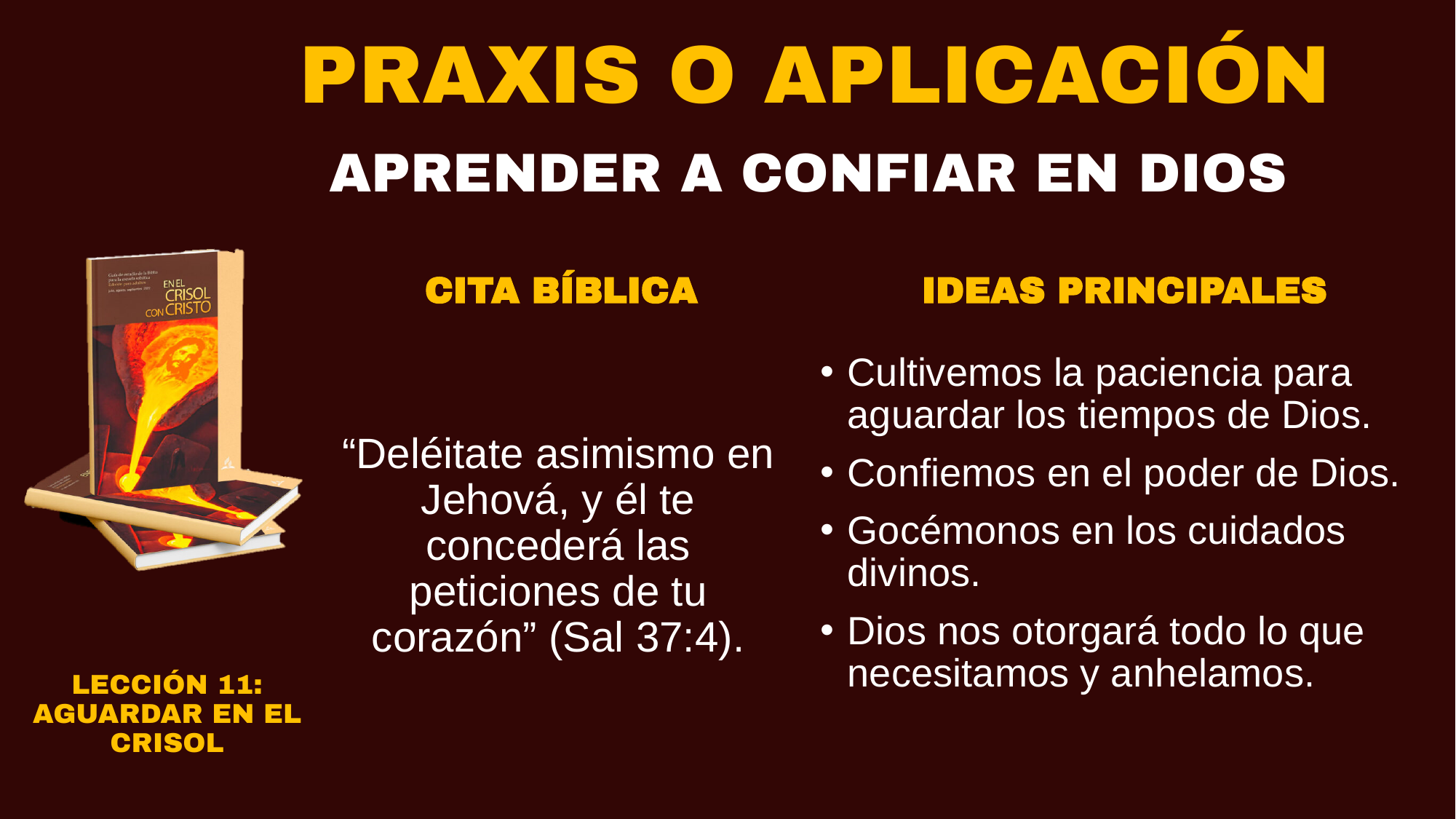

# PRAXIS O APLICACIÓN
APRENDER A CONFIAR EN DIOS
CITA BÍBLICA
IDEAS PRINCIPALES
“Deléitate asimismo en Jehová, y él te concederá las peticiones de tu corazón” (Sal 37:4).
Cultivemos la paciencia para aguardar los tiempos de Dios.
Confiemos en el poder de Dios.
Gocémonos en los cuidados divinos.
Dios nos otorgará todo lo que necesitamos y anhelamos.

LECCIÓN 11:
AGUARDAR EN EL CRISOL